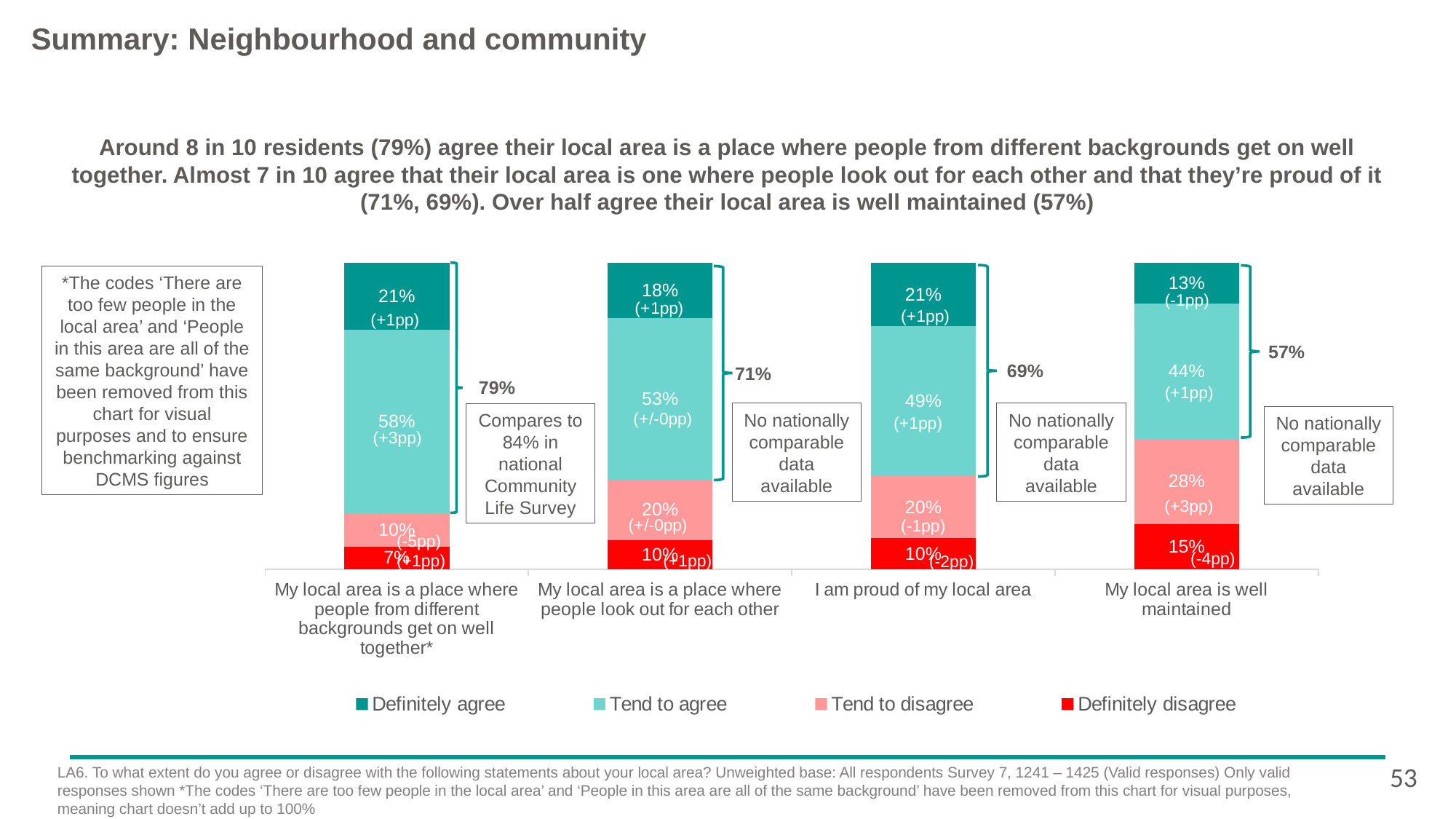

# Summary: Neighbourhood and community
Around 8 in 10 residents (79%) agree their local area is a place where people from different backgrounds get on well together. Almost 7 in 10 agree that their local area is one where people look out for each other and that they’re proud of it (71%, 69%). Over half agree their local area is well maintained (57%)

### Chart

| Category | Definitely disagree | Tend to disagree | Tend to agree | Definitely agree |
|---|---|---|---|---|
| My local area is a place where people from different backgrounds get on well together* | 0.0725176146794962 | 0.103941994699444 | 0.578011925594812 | 0.213102454681964 |
| My local area is a place where people look out for each other | 0.0956118025544902 | 0.197715327245919 | 0.526045279266408 | 0.180627590933183 |
| I am proud of my local area | 0.101327417654352 | 0.204192681763891 | 0.486417474789845 | 0.208062425791911 |
| My local area is well maintained | 0.146584015456391 | 0.279128656555805 | 0.440831376578939 | 0.133455951408864 |

*The codes ‘There are too few people in the local area’ and ‘People in this area are all of the same background’ have been removed from this chart for visual purposes and to ensure benchmarking against DCMS figures

(-1pp)
(+1pp)
(+1pp)
57%
69%
71%
79%
(+1pp)
No nationally comparable data available
No nationally comparable data available
Compares to 84% in national Community Life Survey
No nationally comparable data available
(+1pp)
(+3pp)
(+3pp)
(-1pp)
(-5pp)
(-4pp)
(+1pp)
(+1pp)
(-2pp)
53
LA6. To what extent do you agree or disagree with the following statements about your local area? Unweighted base: All respondents Survey 7, 1241 – 1425 (Valid responses) Only valid responses shown *The codes ‘There are too few people in the local area’ and ‘People in this area are all of the same background’ have been removed from this chart for visual purposes, meaning chart doesn’t add up to 100%